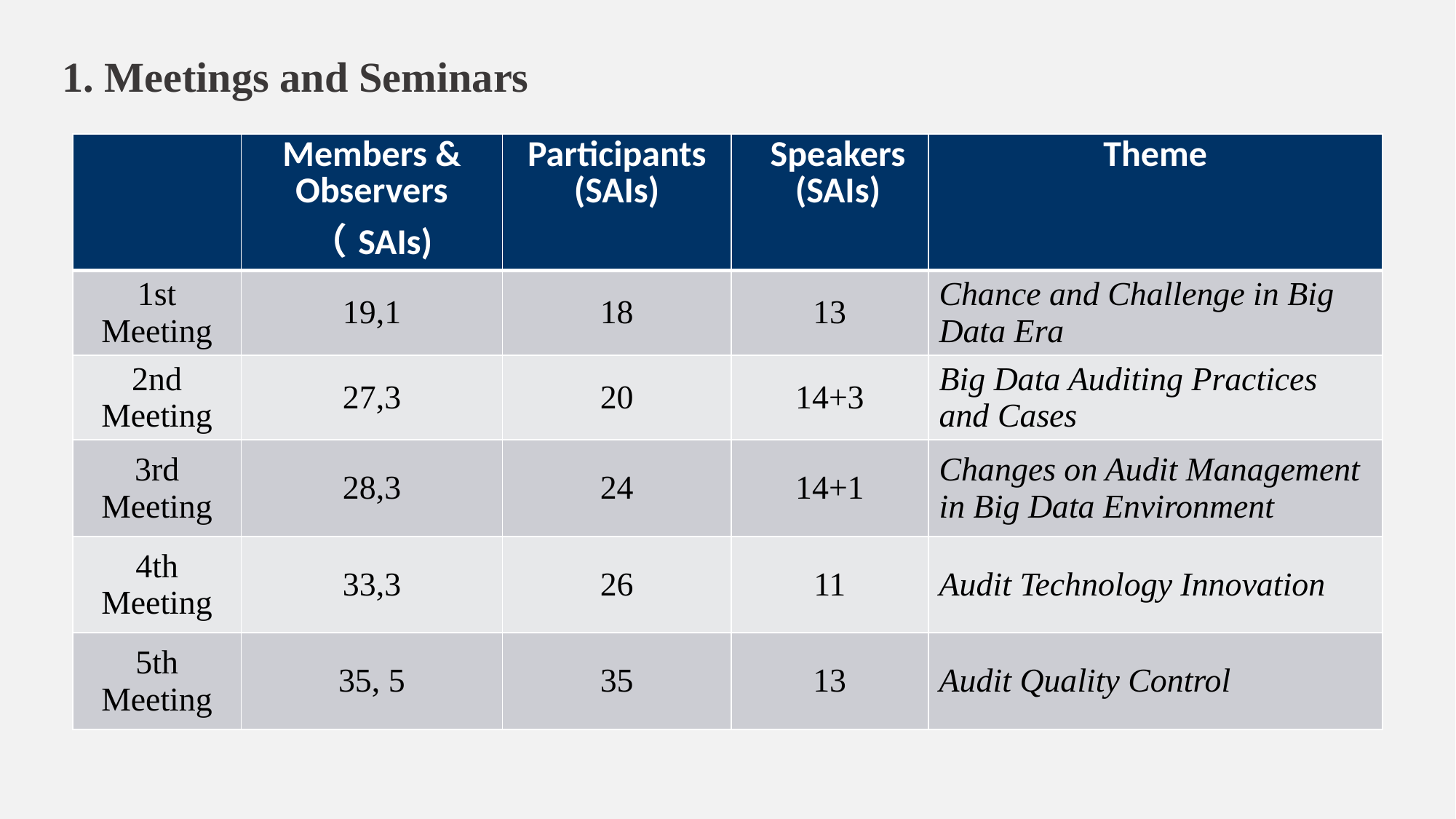

1. Meetings and Seminars
|  | Members & Observers （SAIs) | Participants (SAIs) | Speakers (SAIs) | Theme |
| --- | --- | --- | --- | --- |
| 1st Meeting | 19,1 | 18 | 13 | Chance and Challenge in Big Data Era |
| 2nd Meeting | 27,3 | 20 | 14+3 | Big Data Auditing Practices and Cases |
| 3rd Meeting | 28,3 | 24 | 14+1 | Changes on Audit Management in Big Data Environment |
| 4th Meeting | 33,3 | 26 | 11 | Audit Technology Innovation |
| 5th Meeting | 35, 5 | 35 | 13 | Audit Quality Control |